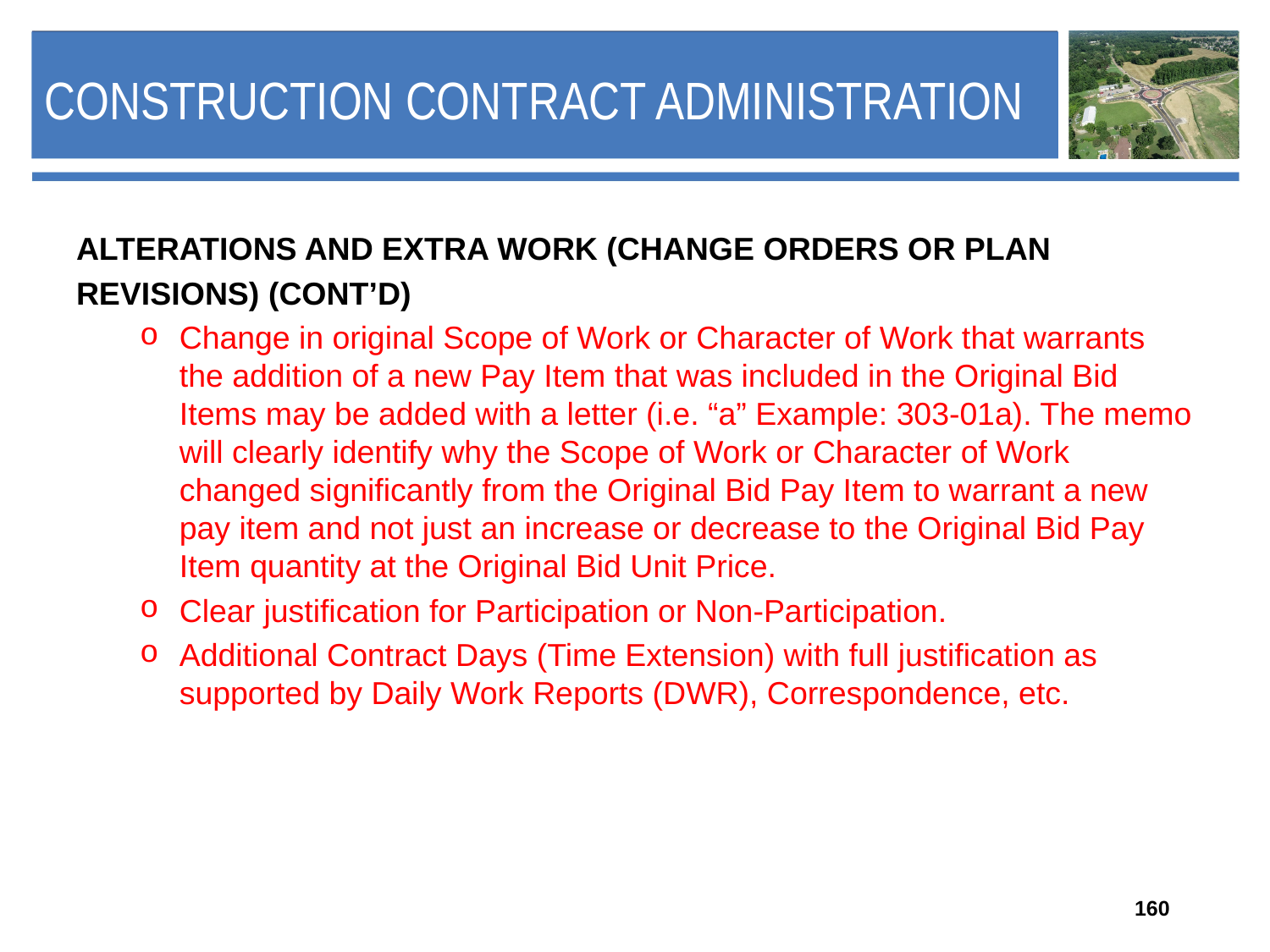

# Construction Contract Administration
ALTERATIONS AND EXTRA WORK (CHANGE ORDERS OR PLAN
REVISIONS) (CONT’D)
Change in original Scope of Work or Character of Work that warrants the addition of a new Pay Item that was included in the Original Bid Items may be added with a letter (i.e. “a” Example: 303-01a). The memo will clearly identify why the Scope of Work or Character of Work changed significantly from the Original Bid Pay Item to warrant a new pay item and not just an increase or decrease to the Original Bid Pay Item quantity at the Original Bid Unit Price.
Clear justification for Participation or Non-Participation.
Additional Contract Days (Time Extension) with full justification as supported by Daily Work Reports (DWR), Correspondence, etc.
160